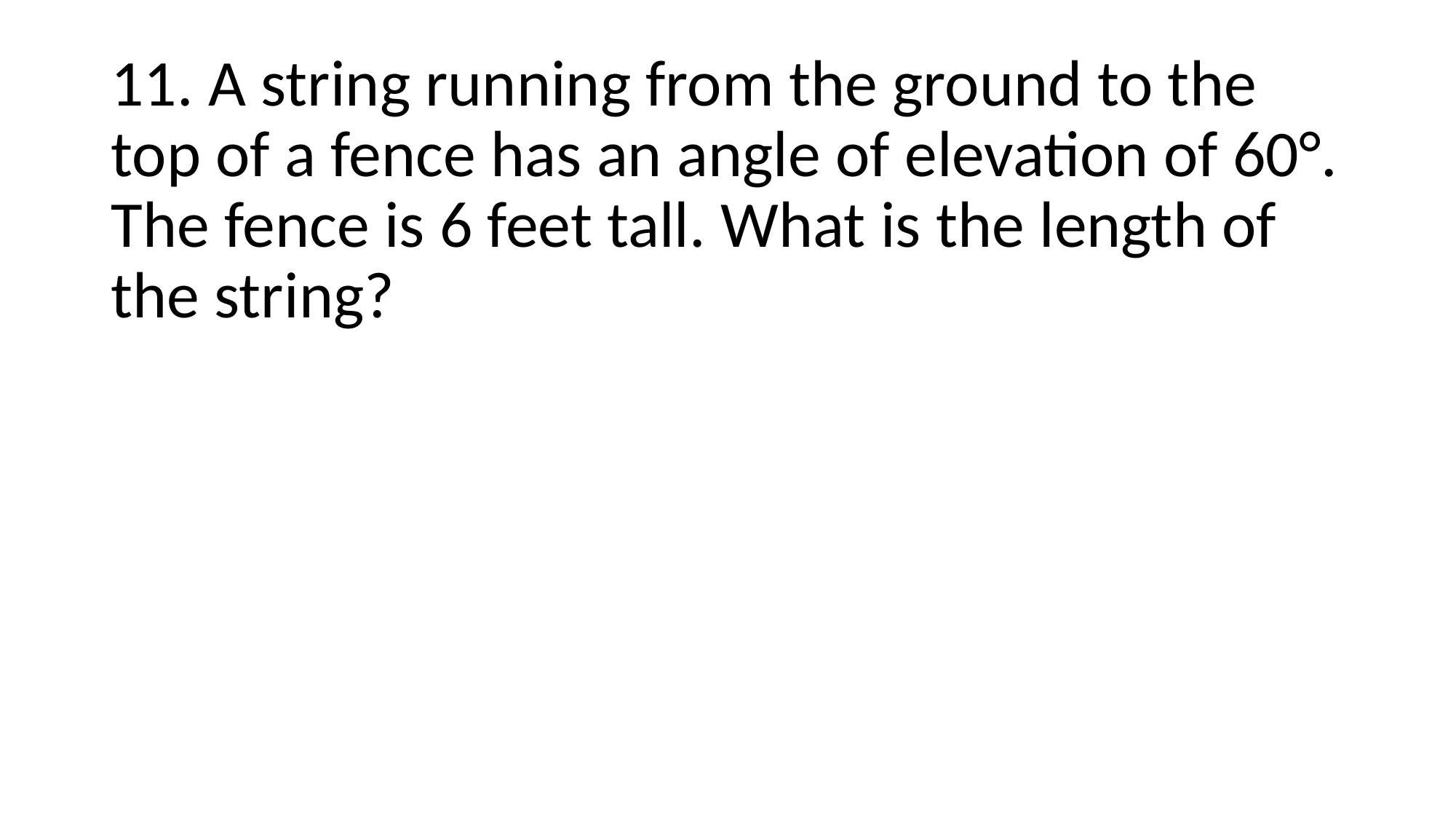

# 11. A string running from the ground to the top of a fence has an angle of elevation of 60°. The fence is 6 feet tall. What is the length of the string?